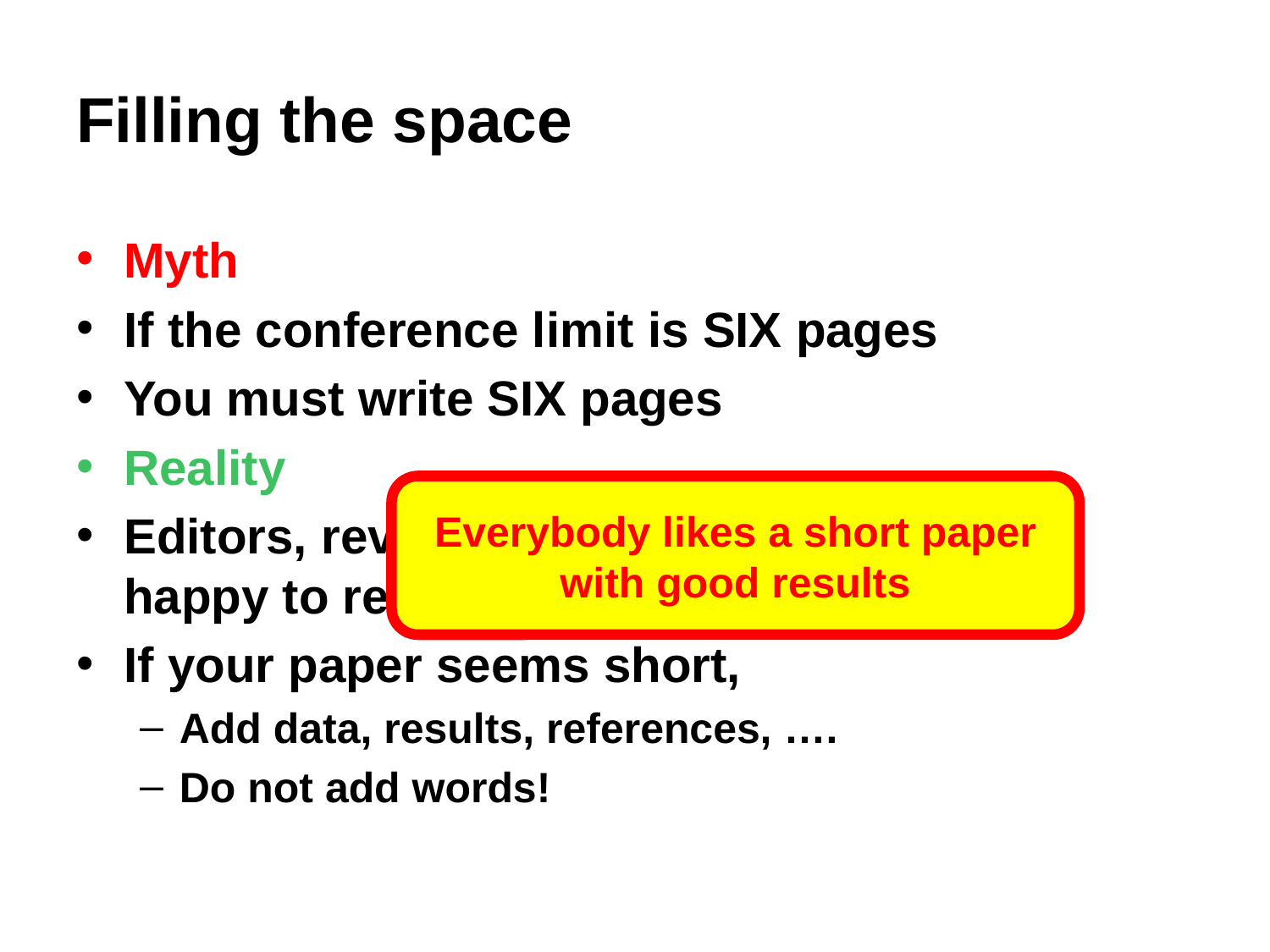

# Filling the space
Myth
If the conference limit is SIX pages
You must write SIX pages
Reality
Editors, reviewers and readers are very happy to read less!!
If your paper seems short,
Add data, results, references, ….
Do not add words!

Everybody likes a short paper with good results